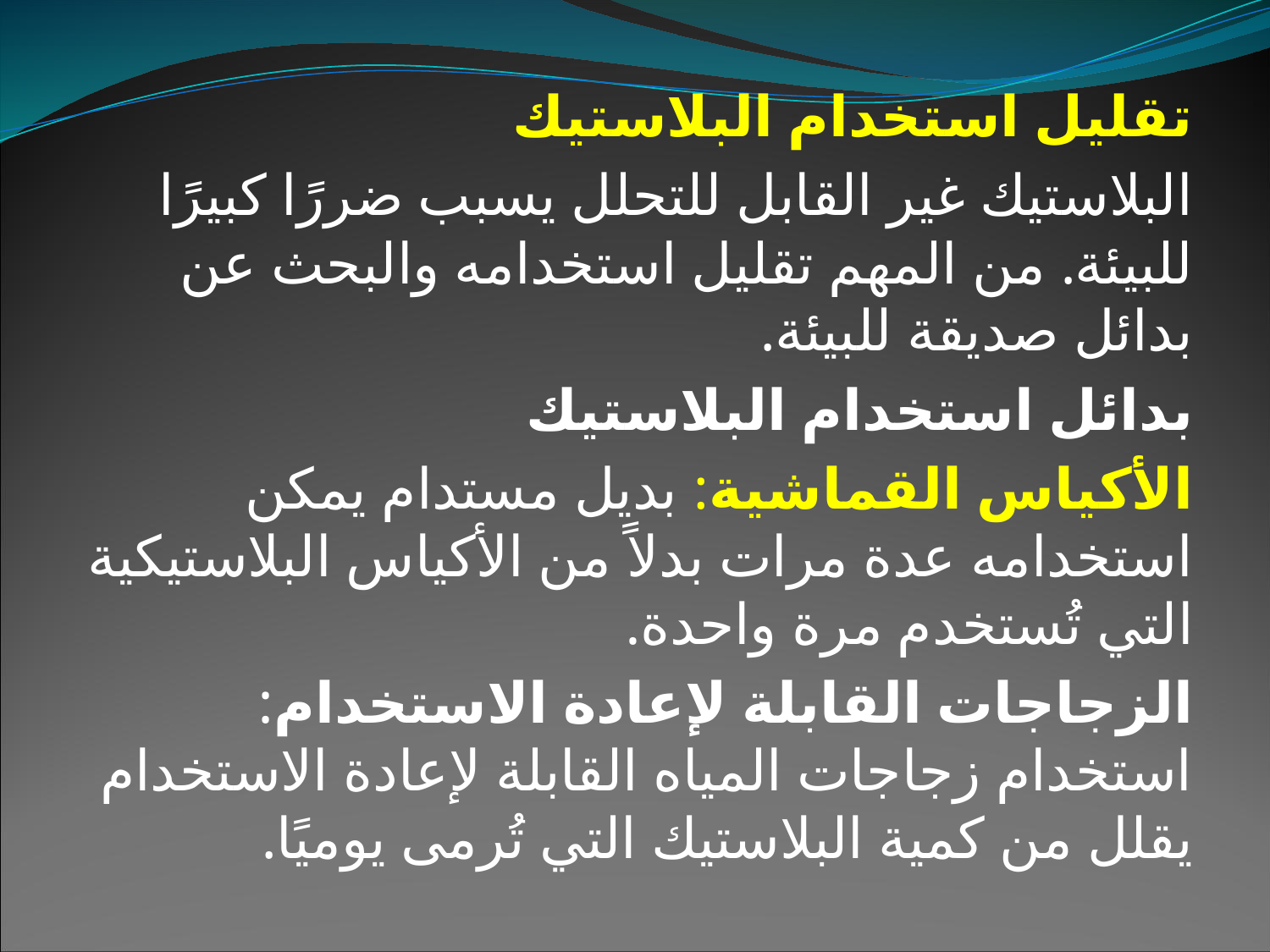

تقليل استخدام البلاستيك
البلاستيك غير القابل للتحلل يسبب ضررًا كبيرًا للبيئة. من المهم تقليل استخدامه والبحث عن بدائل صديقة للبيئة.
بدائل استخدام البلاستيك
الأكياس القماشية: بديل مستدام يمكن استخدامه عدة مرات بدلاً من الأكياس البلاستيكية التي تُستخدم مرة واحدة.
الزجاجات القابلة لإعادة الاستخدام: استخدام زجاجات المياه القابلة لإعادة الاستخدام يقلل من كمية البلاستيك التي تُرمى يوميًا.